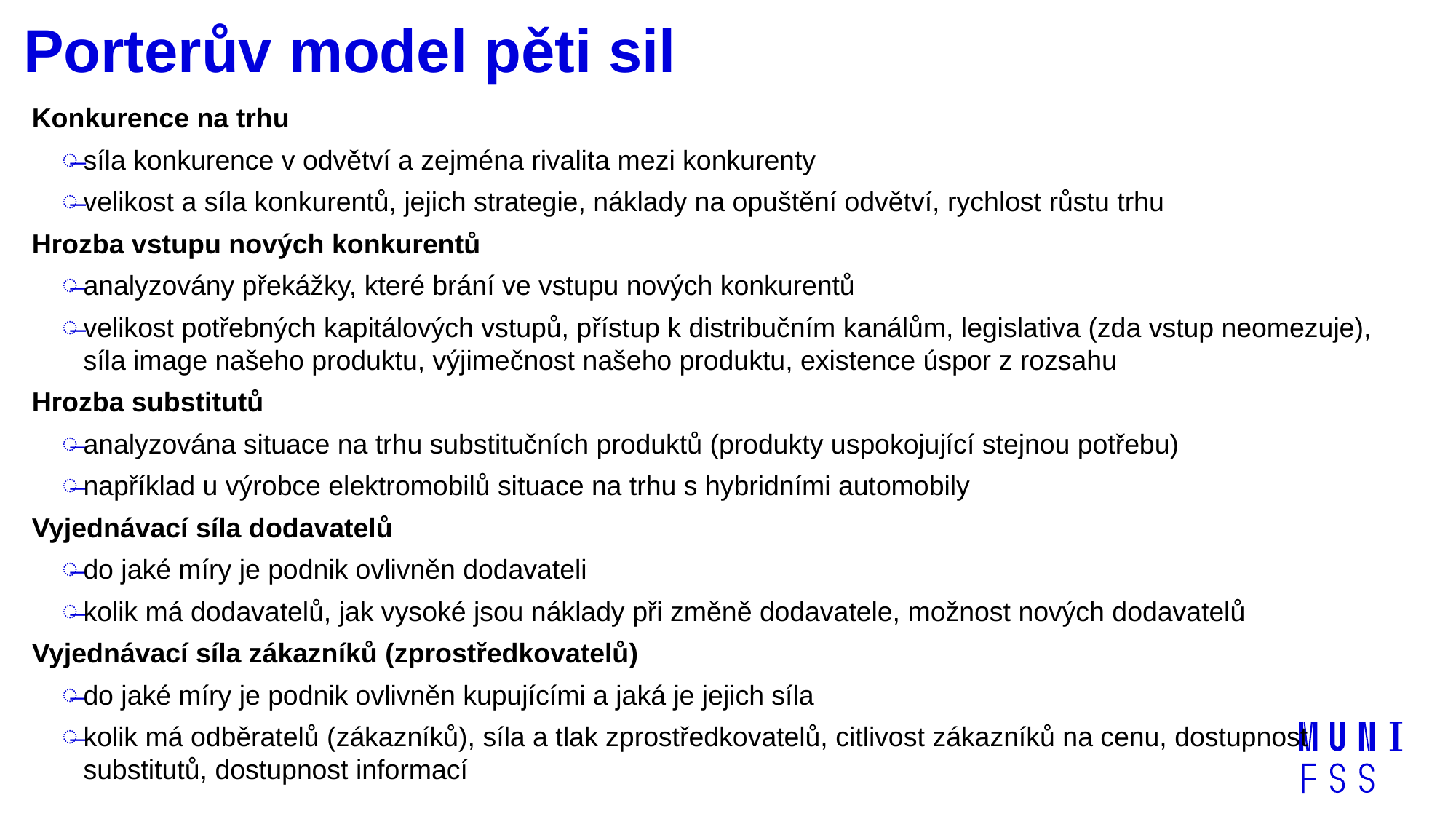

# Porterův model pěti sil
Konkurence na trhu
síla konkurence v odvětví a zejména rivalita mezi konkurenty
velikost a síla konkurentů, jejich strategie, náklady na opuštění odvětví, rychlost růstu trhu
Hrozba vstupu nových konkurentů
analyzovány překážky, které brání ve vstupu nových konkurentů
velikost potřebných kapitálových vstupů, přístup k distribučním kanálům, legislativa (zda vstup neomezuje), síla image našeho produktu, výjimečnost našeho produktu, existence úspor z rozsahu
Hrozba substitutů
analyzována situace na trhu substitučních produktů (produkty uspokojující stejnou potřebu)
například u výrobce elektromobilů situace na trhu s hybridními automobily
Vyjednávací síla dodavatelů
do jaké míry je podnik ovlivněn dodavateli
kolik má dodavatelů, jak vysoké jsou náklady při změně dodavatele, možnost nových dodavatelů
Vyjednávací síla zákazníků (zprostředkovatelů)
do jaké míry je podnik ovlivněn kupujícími a jaká je jejich síla
kolik má odběratelů (zákazníků), síla a tlak zprostředkovatelů, citlivost zákazníků na cenu, dostupnost substitutů, dostupnost informací